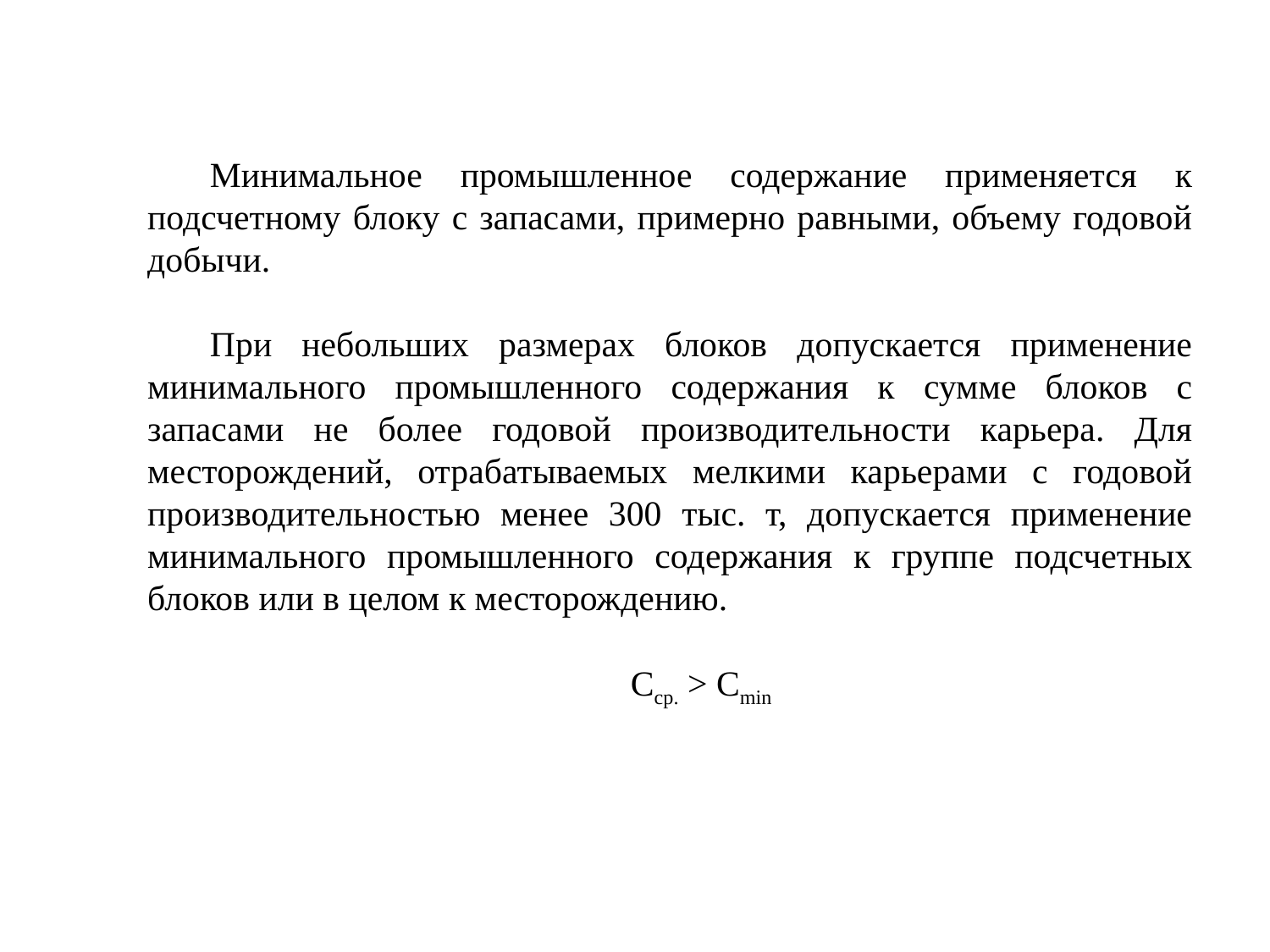

Минимальное промышленное содержание применяется к подсчетному блоку с запасами, примерно равными, объему годовой добычи.

При небольших размерах блоков допускается применение минимального промыш­ленного содержания к сумме блоков с запасами не более годовой производительности карьера. Для месторождений, отрабатываемых мелкими карьерами с годовой производи­тельностью менее 300 тыс. т, допускается применение минимального промышленного со­держания к группе подсчетных блоков или в целом к месторождению.

Сср. > Cmin